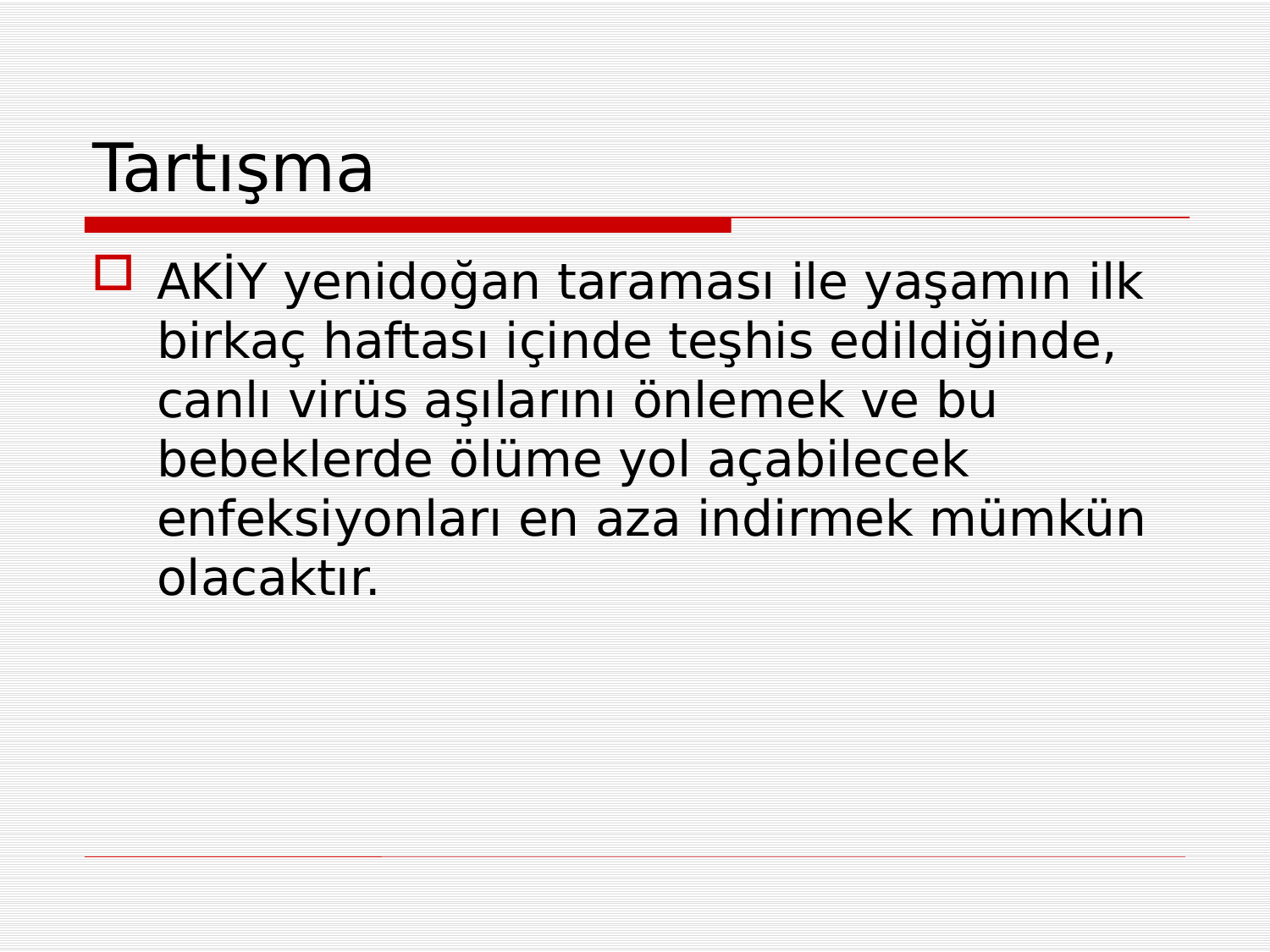

# Tartışma
AKİY yenidoğan taraması ile yaşamın ilk birkaç haftası içinde teşhis edildiğinde, canlı virüs aşılarını önlemek ve bu bebeklerde ölüme yol açabilecek enfeksiyonları en aza indirmek mümkün olacaktır.